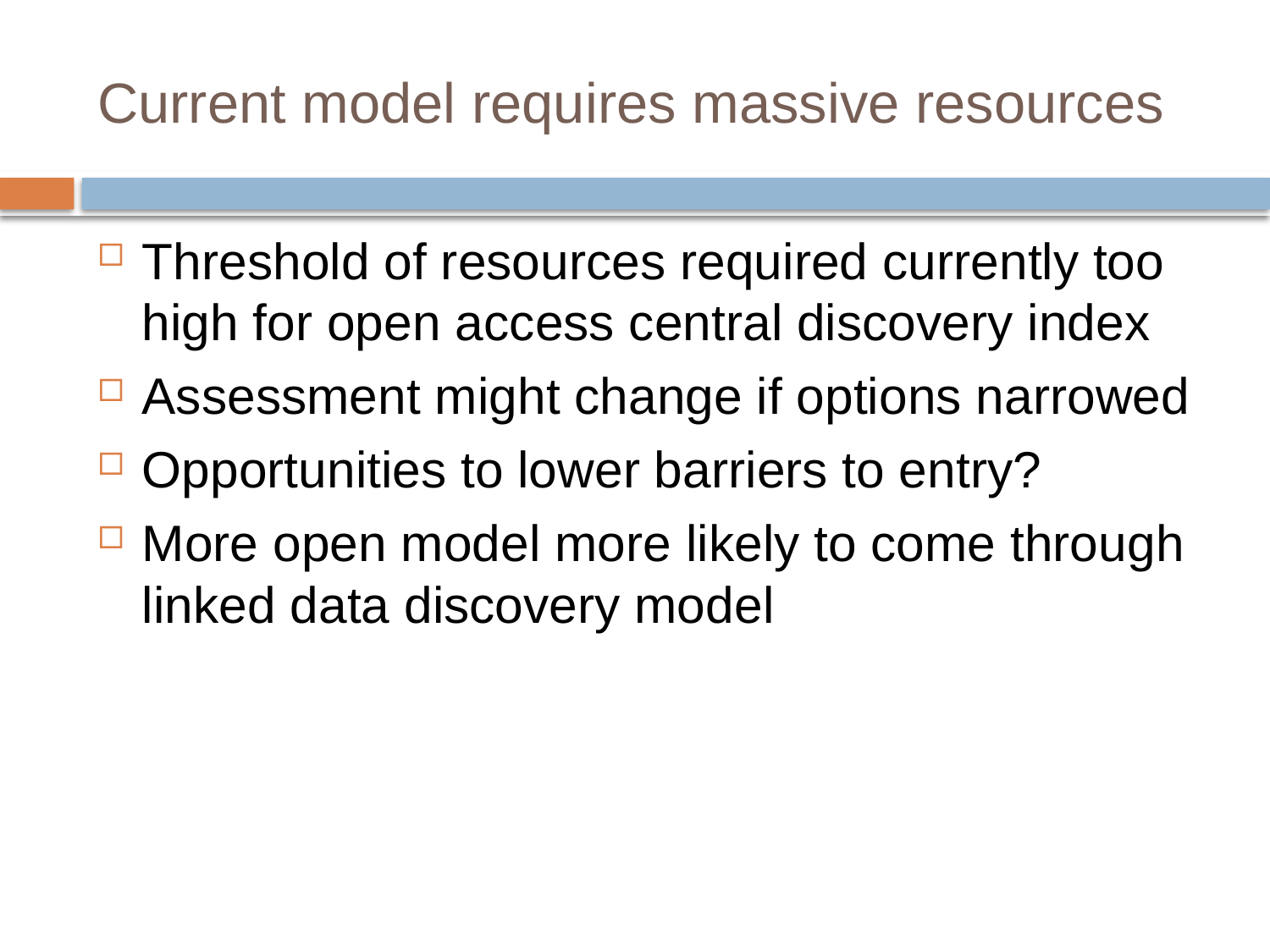

# Current model requires massive resources
Threshold of resources required currently too high for open access central discovery index
Assessment might change if options narrowed
Opportunities to lower barriers to entry?
More open model more likely to come through linked data discovery model